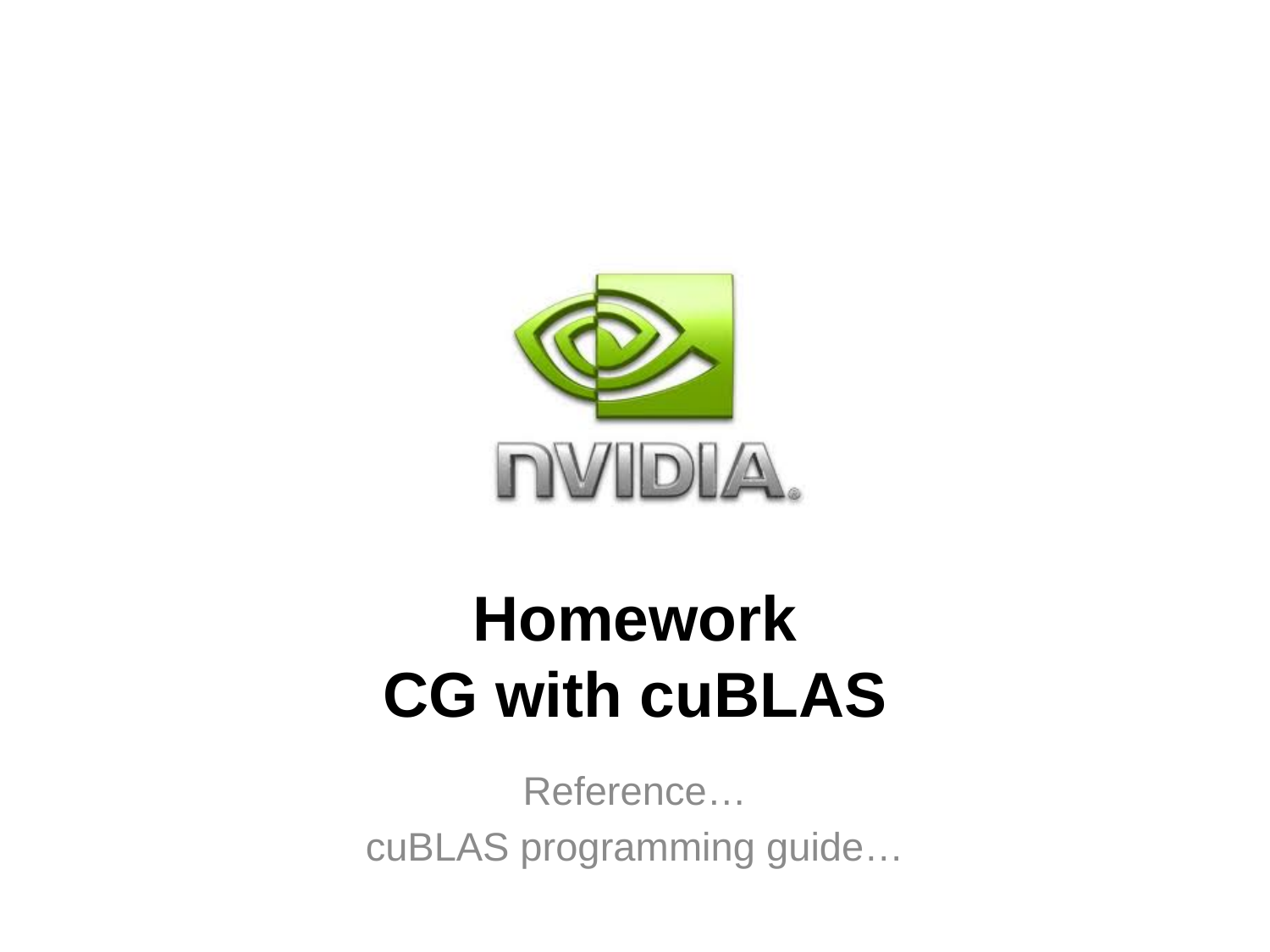

# Homework CG with cuBLAS
Reference…
cuBLAS programming guide…